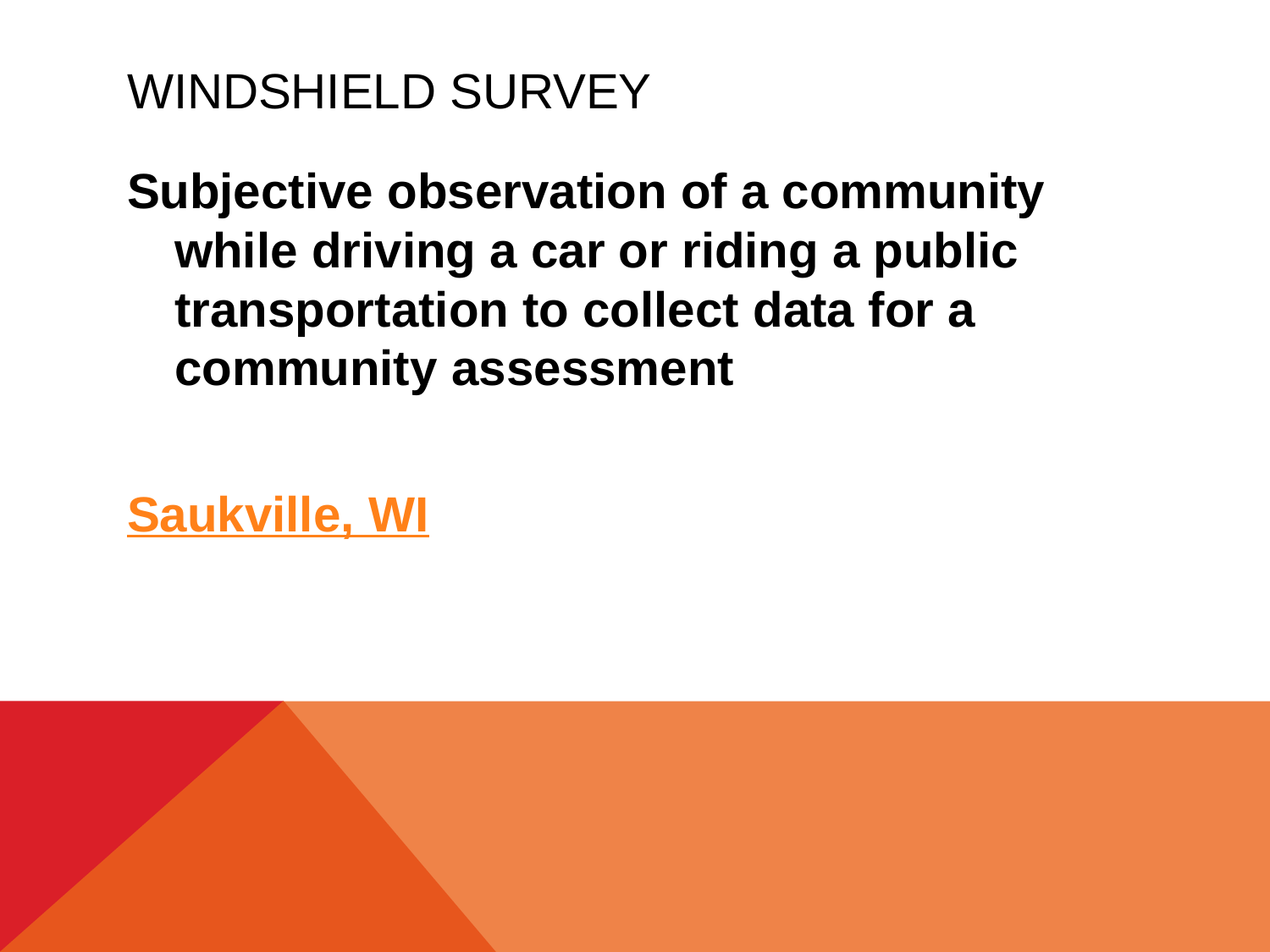

# Windshield survey
Subjective observation of a community while driving a car or riding a public transportation to collect data for a community assessment

Saukville, WI